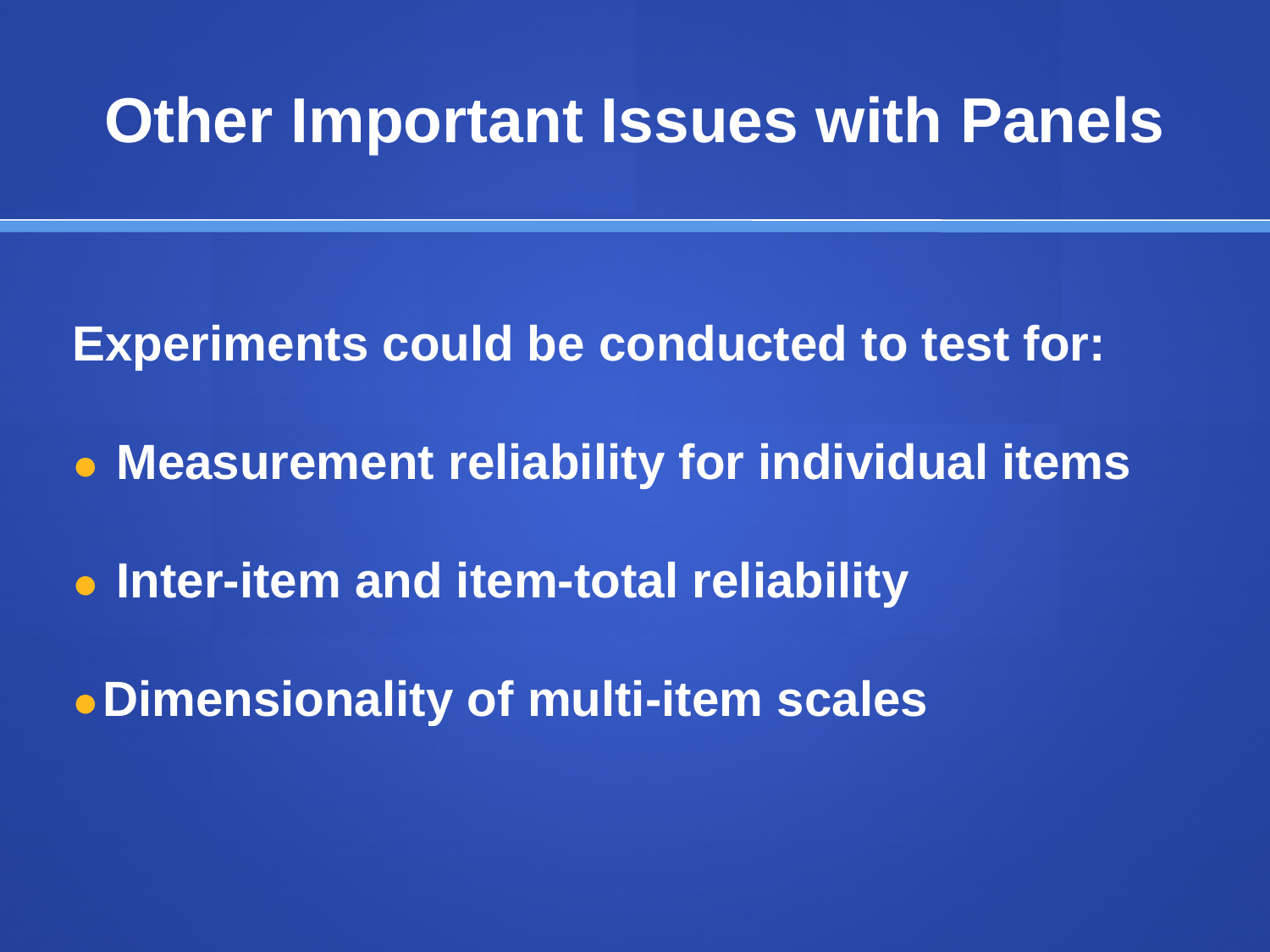

# Other Important Issues with Panels
Experiments could be conducted to test for:

 Measurement reliability for individual items

 Inter-item and item-total reliability

Dimensionality of multi-item scales